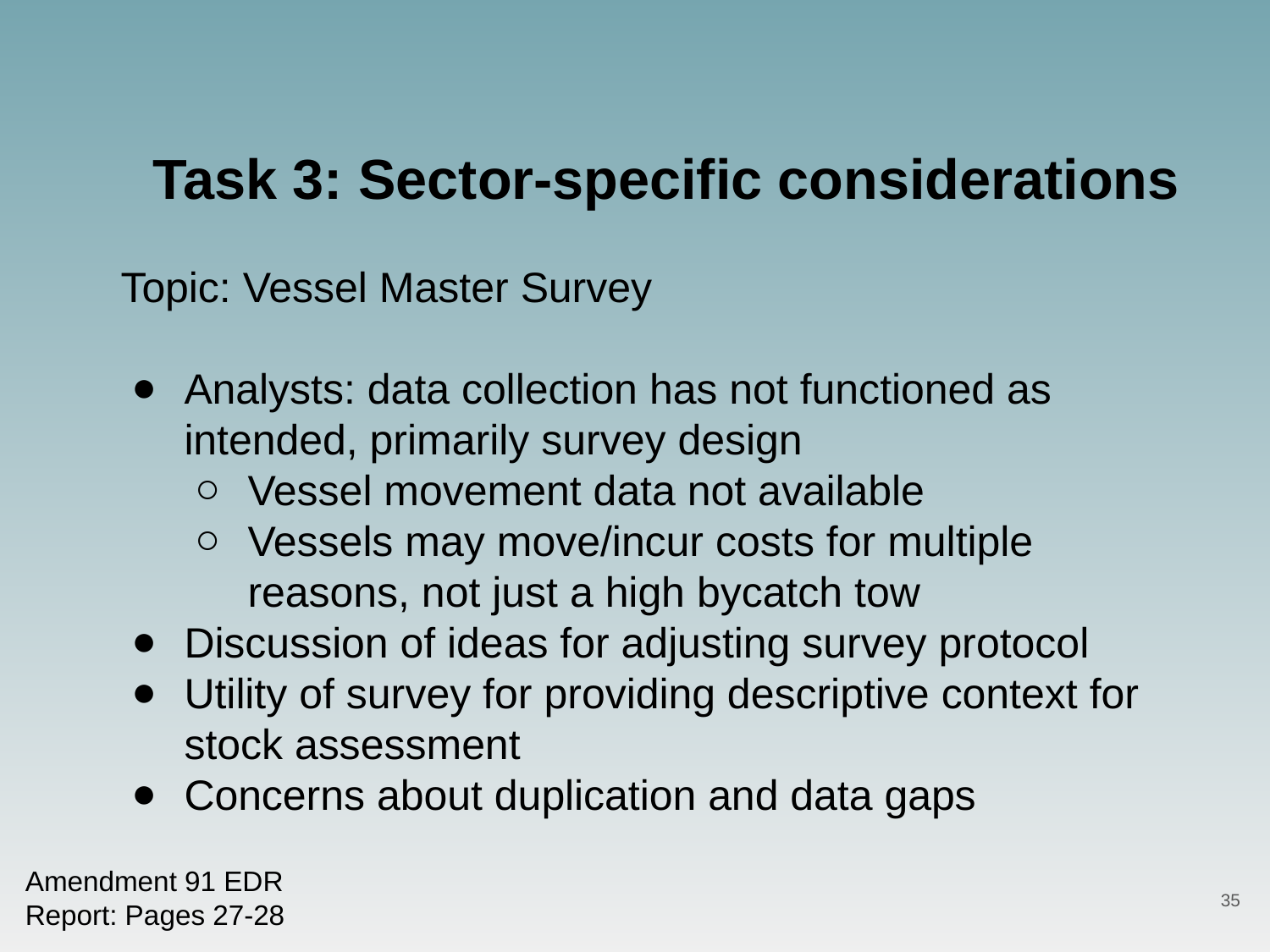

Task 3: Sector-specific considerations

Topic: Vessel Master Survey

Analysts: data collection has not functioned as intended, primarily survey design
Vessel movement data not available
Vessels may move/incur costs for multiple reasons, not just a high bycatch tow
Discussion of ideas for adjusting survey protocol
Utility of survey for providing descriptive context for stock assessment
Concerns about duplication and data gaps
Amendment 91 EDR
Report: Pages 27-28
35